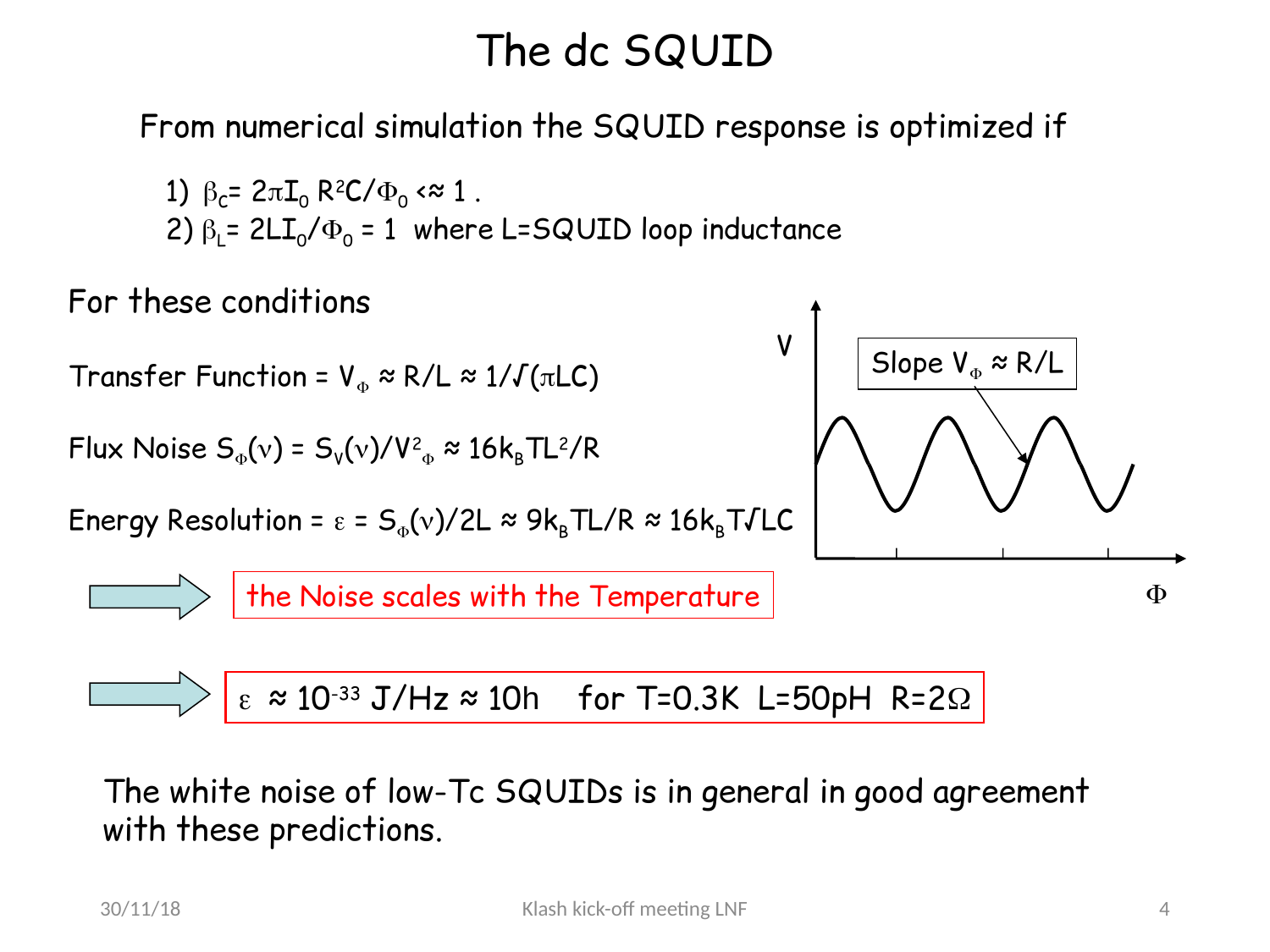

The dc SQUID
From numerical simulation the SQUID response is optimized if
1) βC= 2πI0 R2C/Φ0 <≈ 1 .
2) βL= 2LI0/Φ0 = 1  where L=SQUID loop inductance
For these conditions
V

Φ
Slope VΦ ≈ R/L
Transfer Function = VΦ ≈ R/L ≈ 1/√(πLC)

Flux Noise SΦ(ν) = SV(ν)/V2Φ ≈ 16kBTL2/R

Energy Resolution = ε = SΦ(ν)/2L ≈ 9kBTL/R ≈ 16kBT√LC

the Noise scales with the Temperature

ε ≈ 10-33 J/Hz ≈ 10h    for T=0.3K  L=50pH  R=2Ω
The white noise of low-Tc SQUIDs is in general in good agreement with these predictions.
30/11/18
Klash kick-off meeting LNF
4